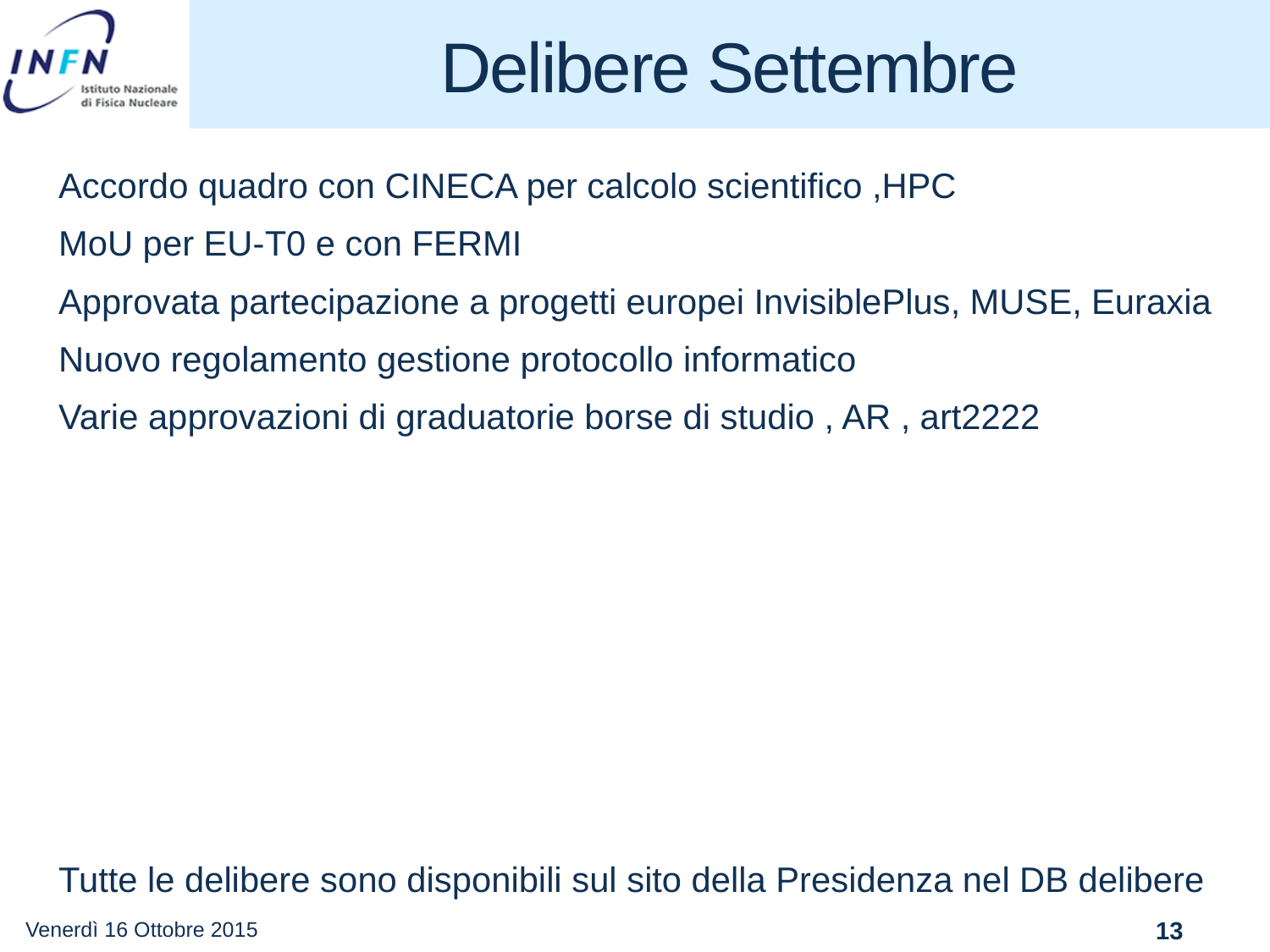

# Delibere Settembre
Accordo quadro con CINECA per calcolo scientifico ,HPC
MoU per EU-T0 e con FERMI
Approvata partecipazione a progetti europei InvisiblePlus, MUSE, Euraxia
Nuovo regolamento gestione protocollo informatico
Varie approvazioni di graduatorie borse di studio , AR , art2222

Tutte le delibere sono disponibili sul sito della Presidenza nel DB delibere

Venerdì 16 Ottobre 2015
13